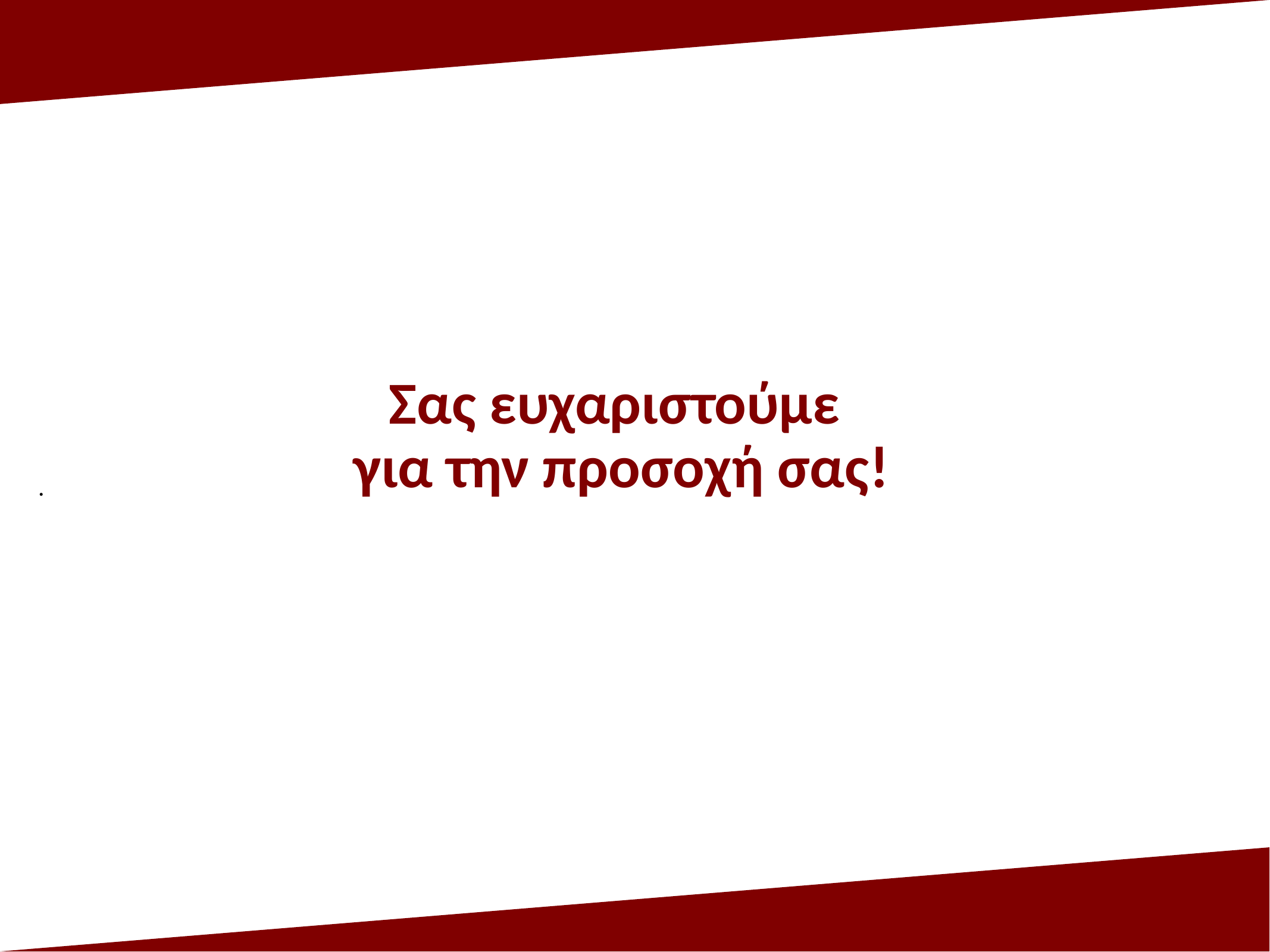

Σας ευχαριστούμε
για την προσοχή σας!

.

70